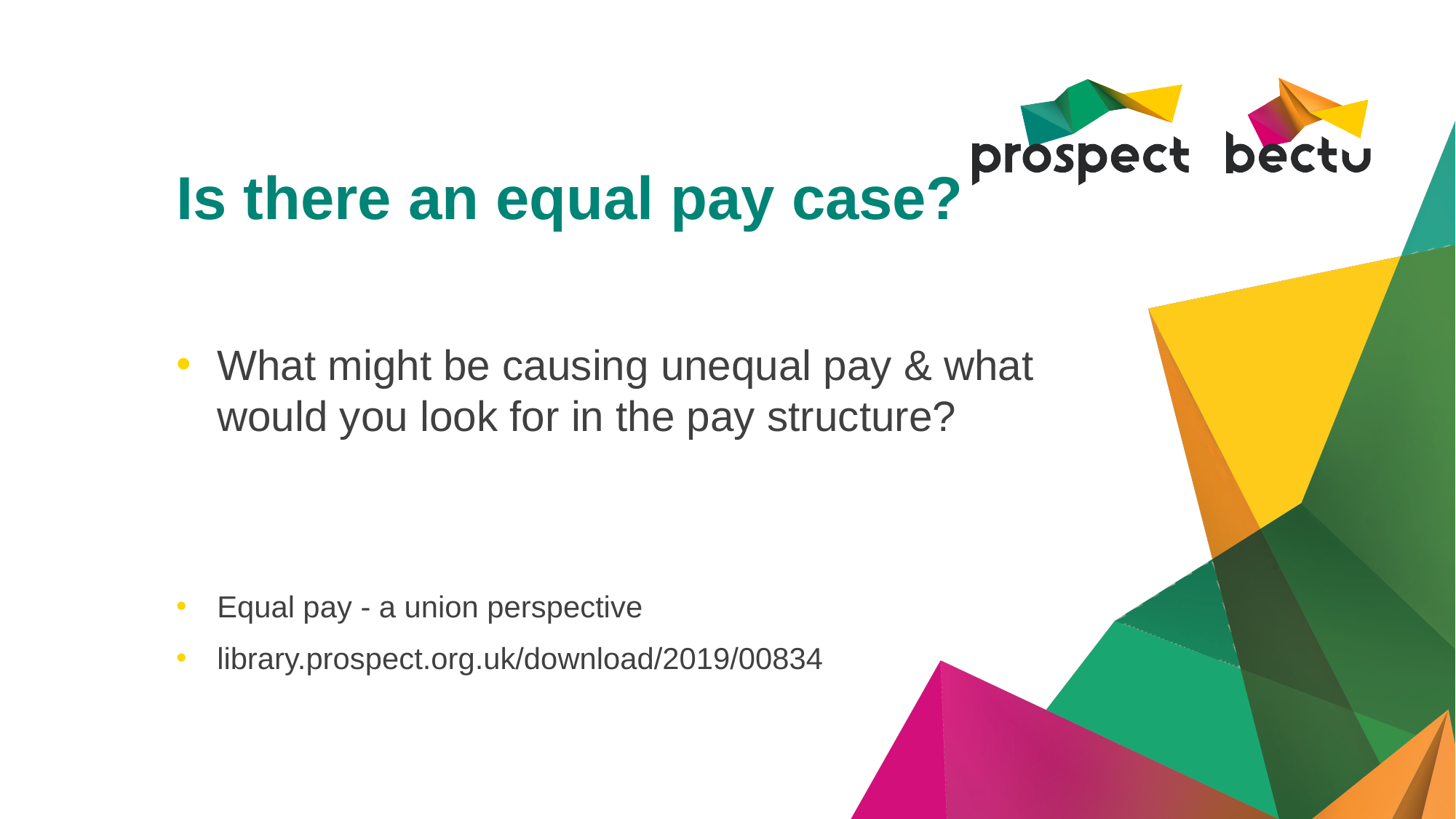

# Is there an equal pay case?
What might be causing unequal pay & what would you look for in the pay structure?

Equal pay - a union perspective
library.prospect.org.uk/download/2019/00834